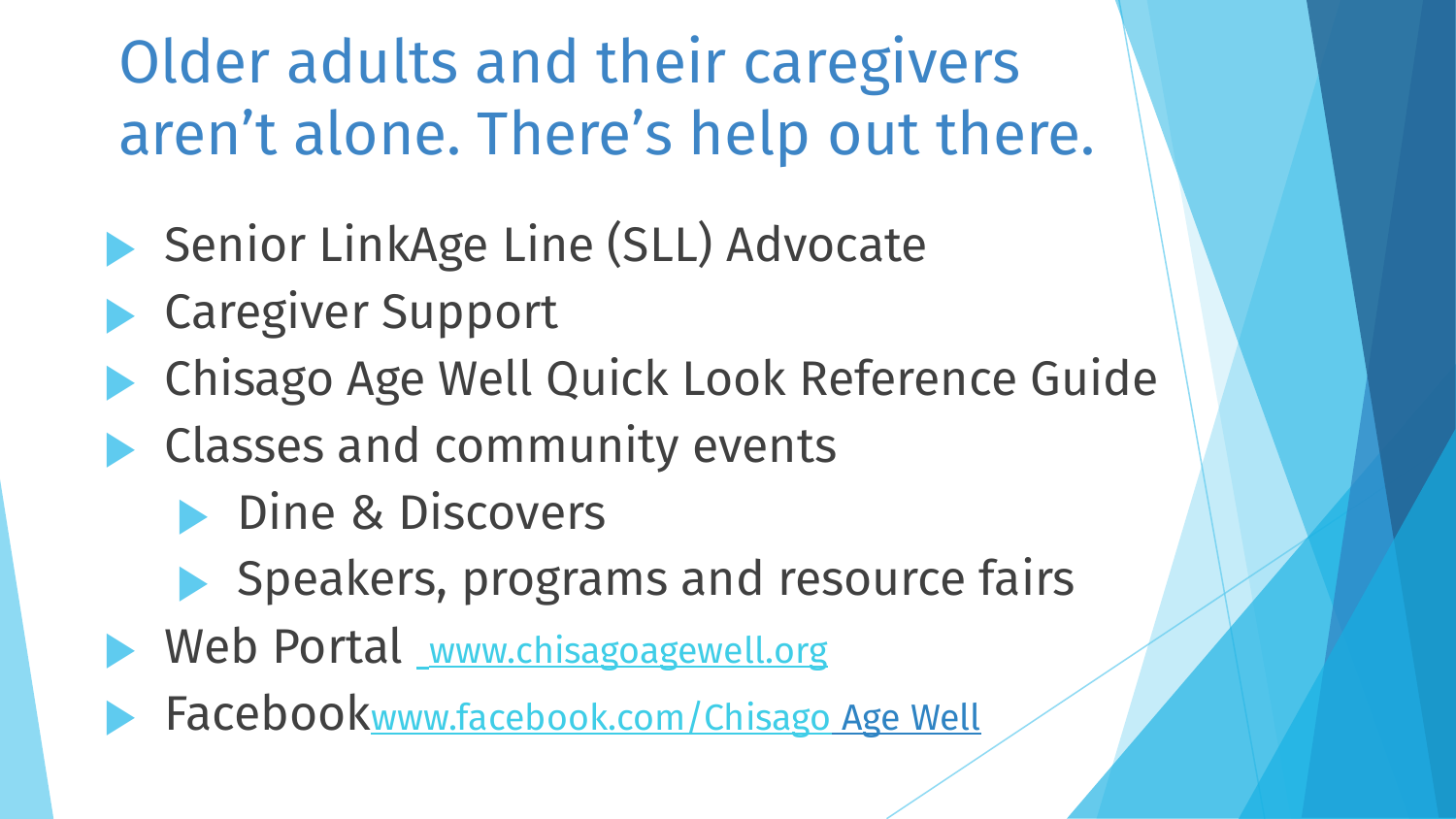

# Older adults and their caregivers aren’t alone. There’s help out there.
Senior LinkAge Line (SLL) Advocate
Caregiver Support
Chisago Age Well Quick Look Reference Guide
Classes and community events
Dine & Discovers
Speakers, programs and resource fairs
Web Portal  www.chisagoagewell.org
Facebookwww.facebook.com/Chisago Age Well